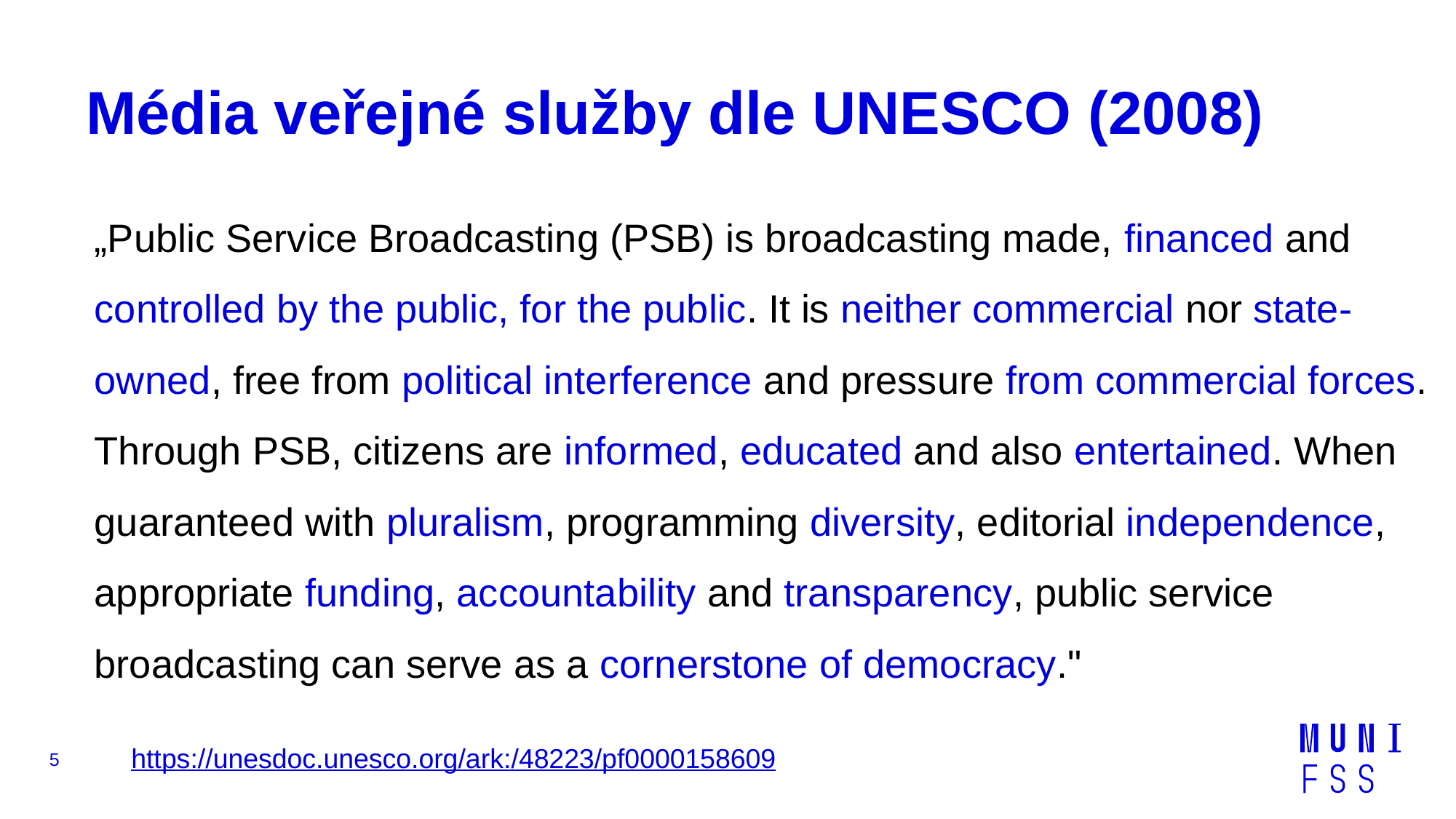

# Média veřejné služby dle UNESCO (2008)
„Public Service Broadcasting (PSB) is broadcasting made, financed and controlled by the public, for the public. It is neither commercial nor state-owned, free from political interference and pressure from commercial forces. Through PSB, citizens are informed, educated and also entertained. When guaranteed with pluralism, programming diversity, editorial independence, appropriate funding, accountability and transparency, public service broadcasting can serve as a cornerstone of democracy."
https://unesdoc.unesco.org/ark:/48223/pf0000158609
5